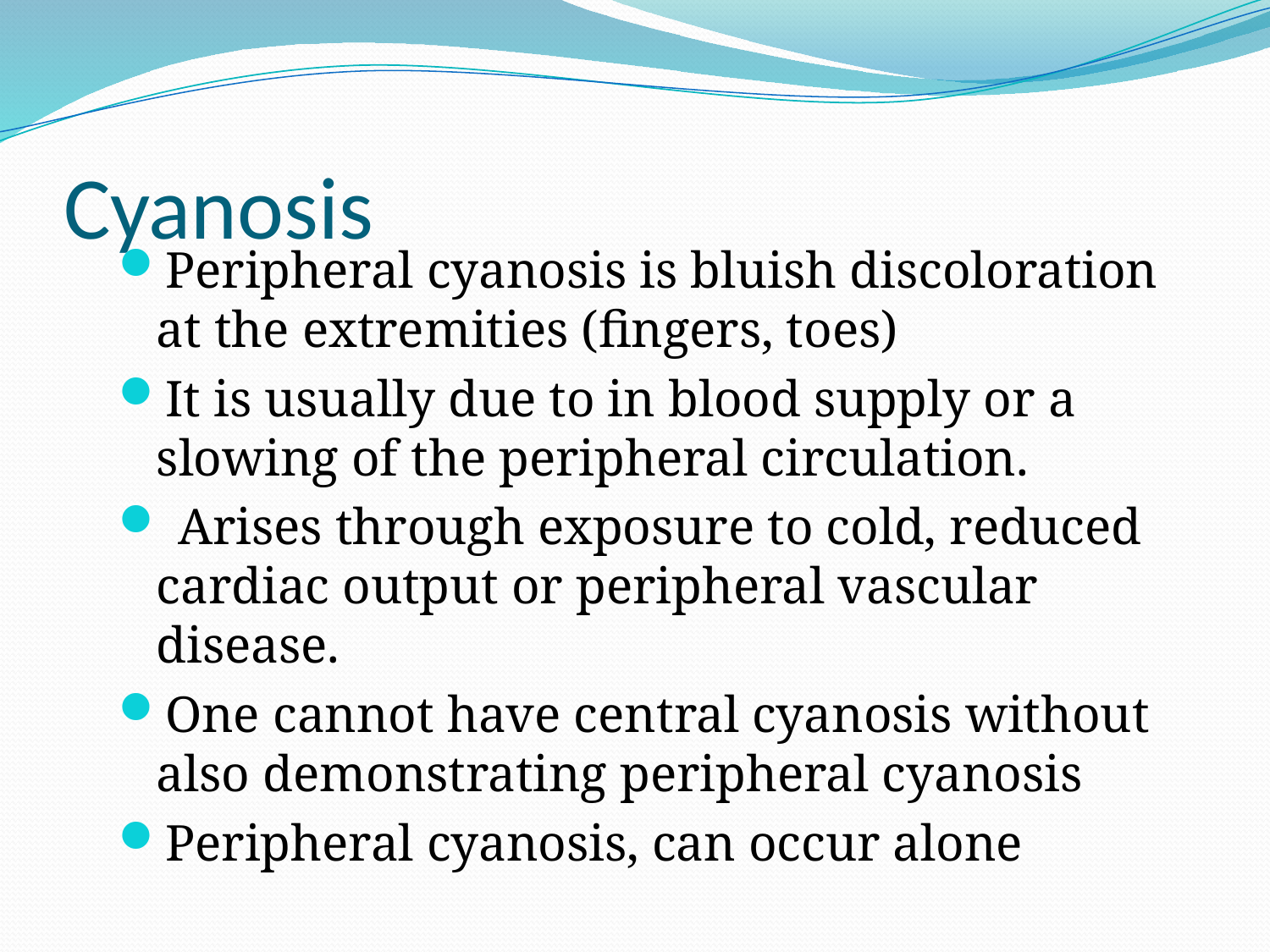

# Cyanosis
Peripheral cyanosis is bluish discoloration at the extremities (fingers, toes)
It is usually due to in blood supply or a slowing of the peripheral circulation.
 Arises through exposure to cold, reduced cardiac output or peripheral vascular disease.
One cannot have central cyanosis without also demonstrating peripheral cyanosis
Peripheral cyanosis, can occur alone